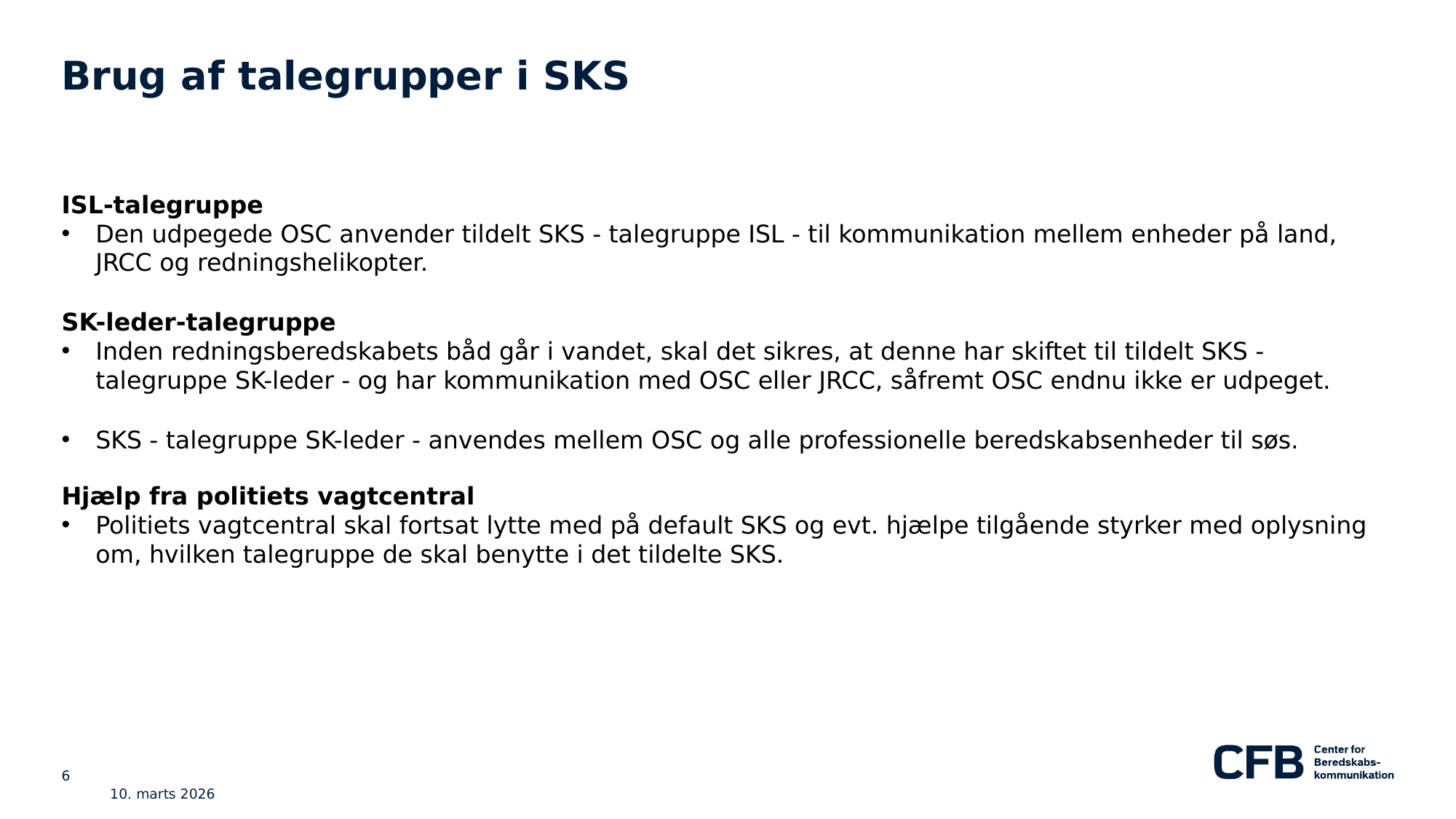

# Brug af talegrupper i SKS
ISL-talegruppe
Den udpegede OSC anvender tildelt SKS - talegruppe ISL - til kommunikation mellem enheder på land, JRCC og redningshelikopter.
SK-leder-talegruppe
Inden redningsberedskabets båd går i vandet, skal det sikres, at denne har skiftet til tildelt SKS - talegruppe SK-leder - og har kommunikation med OSC eller JRCC, såfremt OSC endnu ikke er udpeget.
SKS - talegruppe SK-leder - anvendes mellem OSC og alle professionelle beredskabsenheder til søs.
Hjælp fra politiets vagtcentral
Politiets vagtcentral skal fortsat lytte med på default SKS og evt. hjælpe tilgående styrker med oplysning om, hvilken talegruppe de skal benytte i det tildelte SKS.